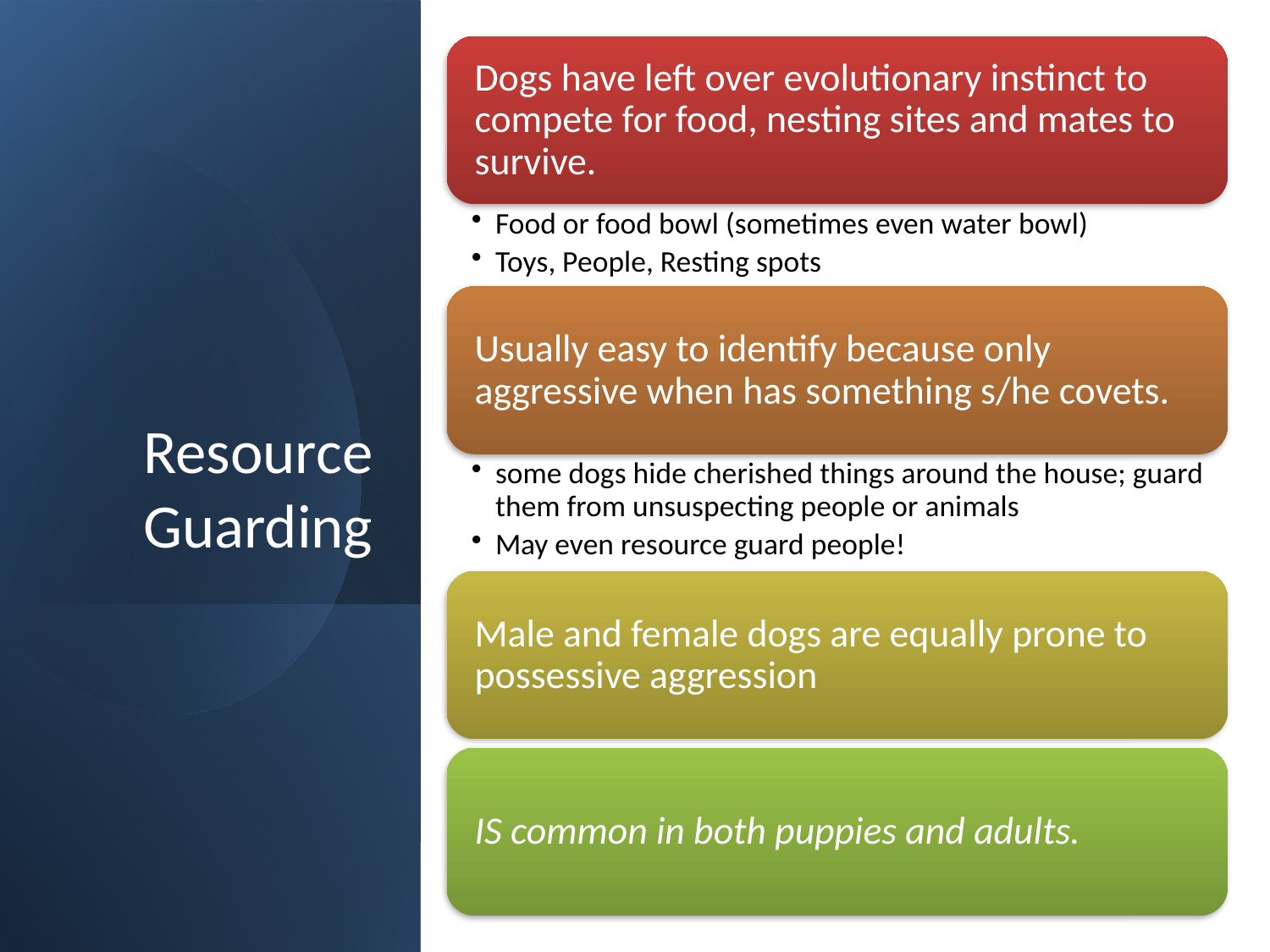

Dogs have left over evolutionary instinct to compete for food, nesting sites and mates to survive.
Food or food bowl (sometimes even water bowl)
Toys, People, Resting spots
Usually easy to identify because only aggressive when has something s/he covets.
some dogs hide cherished things around the house; guard them from unsuspecting people or animals
May even resource guard people!
Male and female dogs are equally prone to possessive aggression
IS common in both puppies and adults.

# Resource Guarding